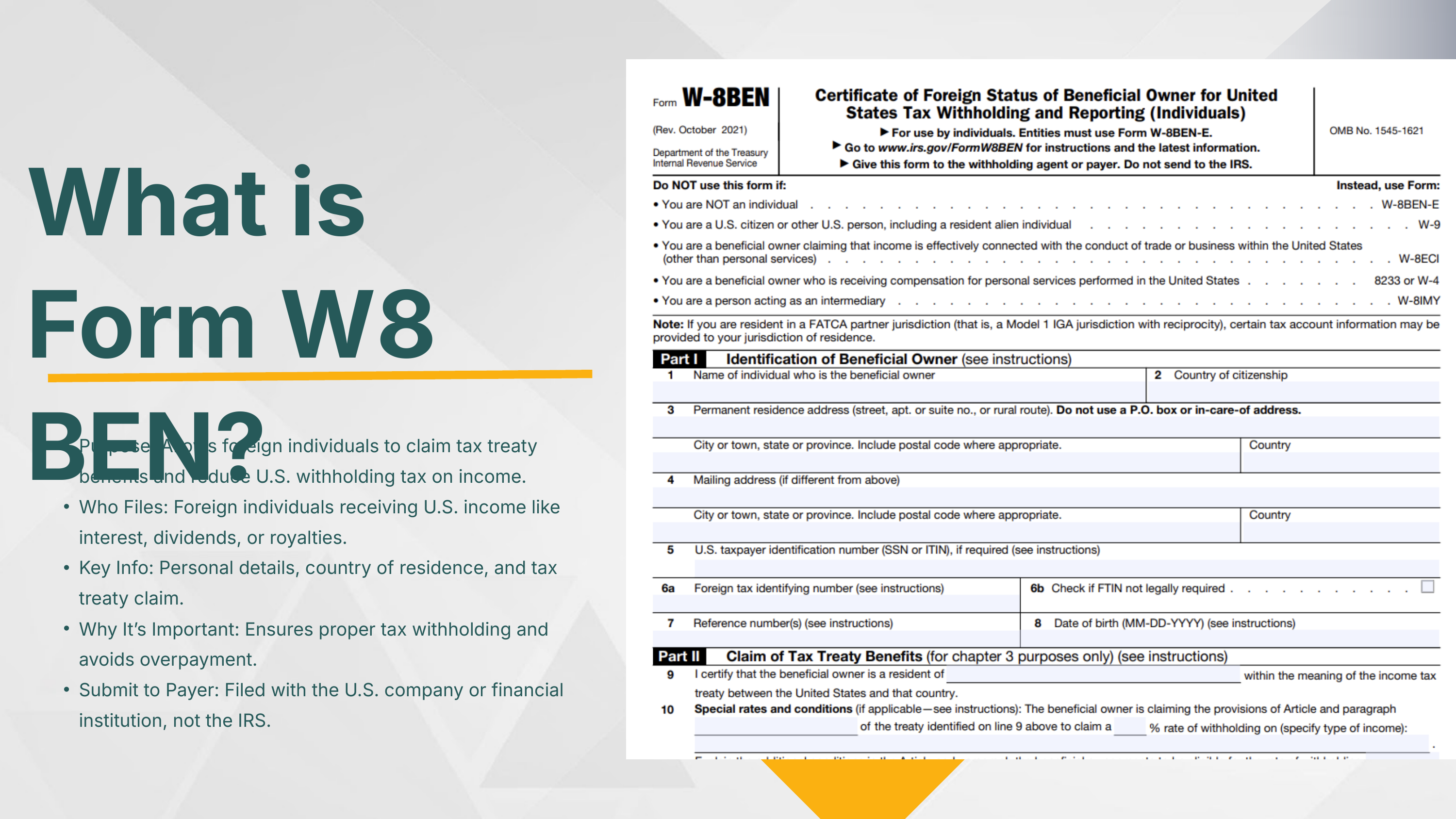

What is Form W8 BEN?
Purpose: Allows foreign individuals to claim tax treaty benefits and reduce U.S. withholding tax on income.
Who Files: Foreign individuals receiving U.S. income like interest, dividends, or royalties.
Key Info: Personal details, country of residence, and tax treaty claim.
Why It’s Important: Ensures proper tax withholding and avoids overpayment.
Submit to Payer: Filed with the U.S. company or financial institution, not the IRS.